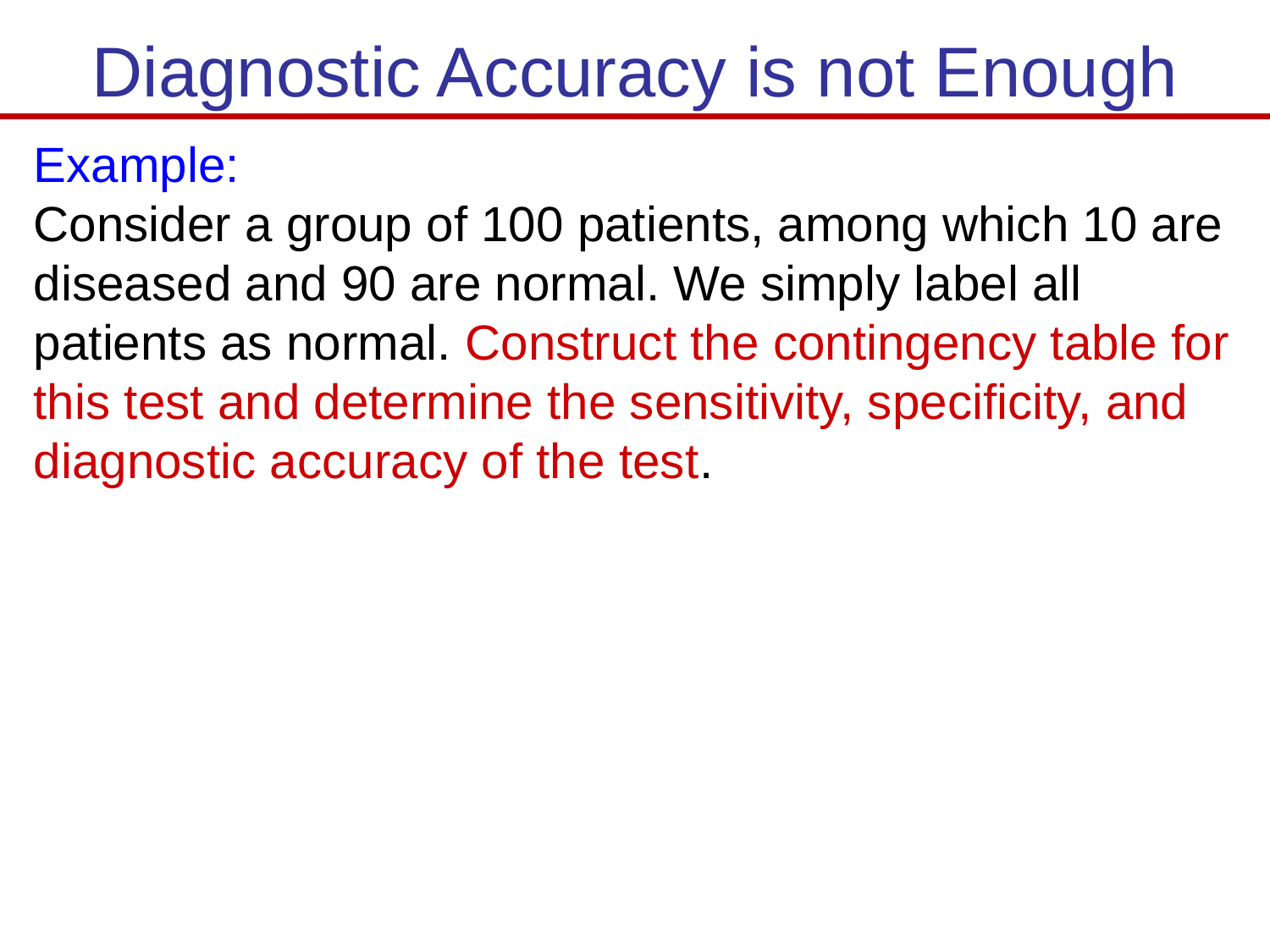

# Diagnostic Accuracy is not Enough
Example:
Consider a group of 100 patients, among which 10 are diseased and 90 are normal. We simply label all patients as normal. Construct the contingency table for this test and determine the sensitivity, specificity, and diagnostic accuracy of the test.